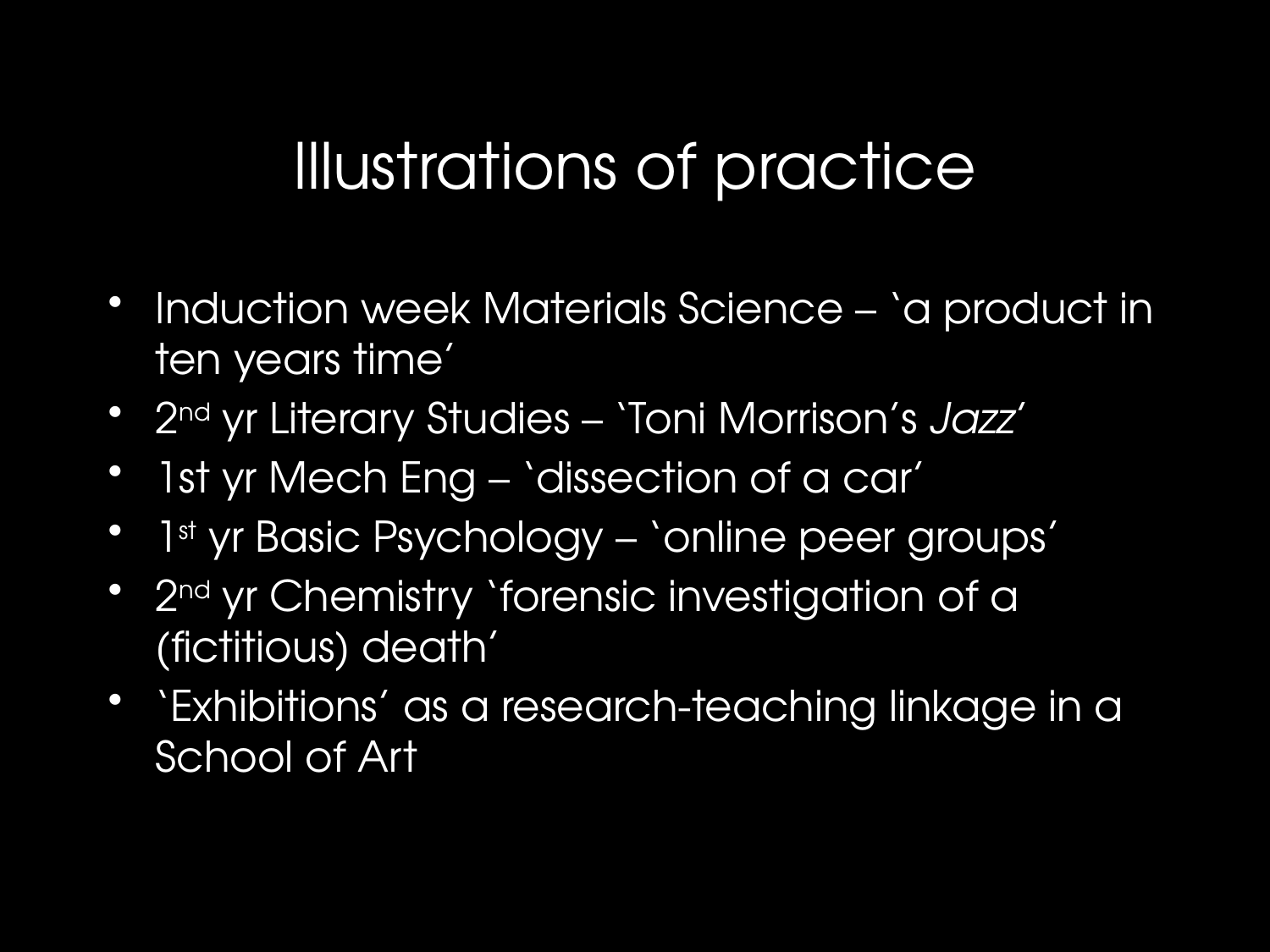

# Illustrations of practice
Induction week Materials Science – ‘a product in ten years time’
2nd yr Literary Studies – ‘Toni Morrison’s Jazz’
1st yr Mech Eng – ‘dissection of a car’
1st yr Basic Psychology – ‘online peer groups’
2nd yr Chemistry ‘forensic investigation of a (fictitious) death’
‘Exhibitions’ as a research-teaching linkage in a School of Art